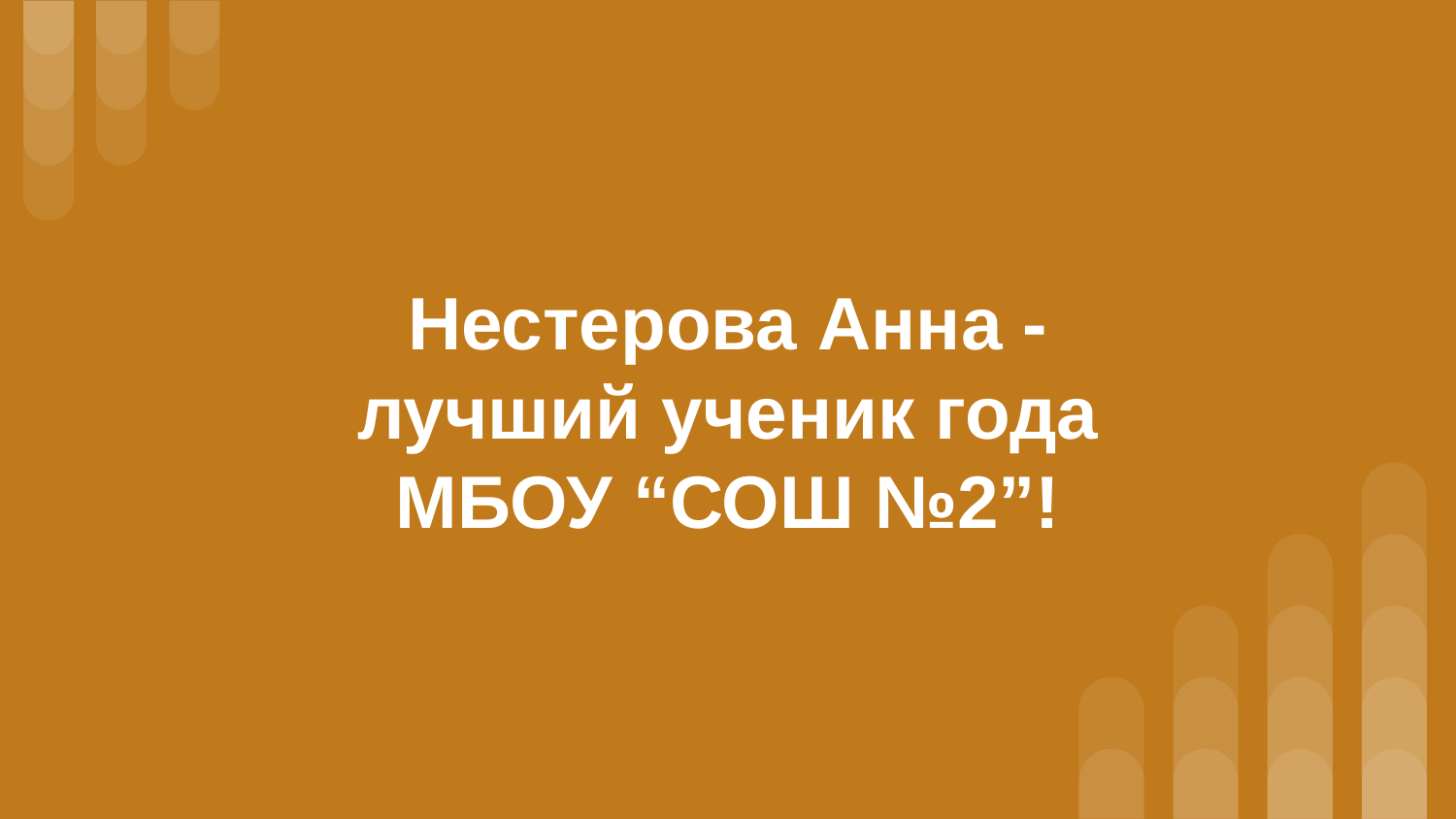

# Нестерова Анна - лучший ученик года МБОУ “СОШ №2”!